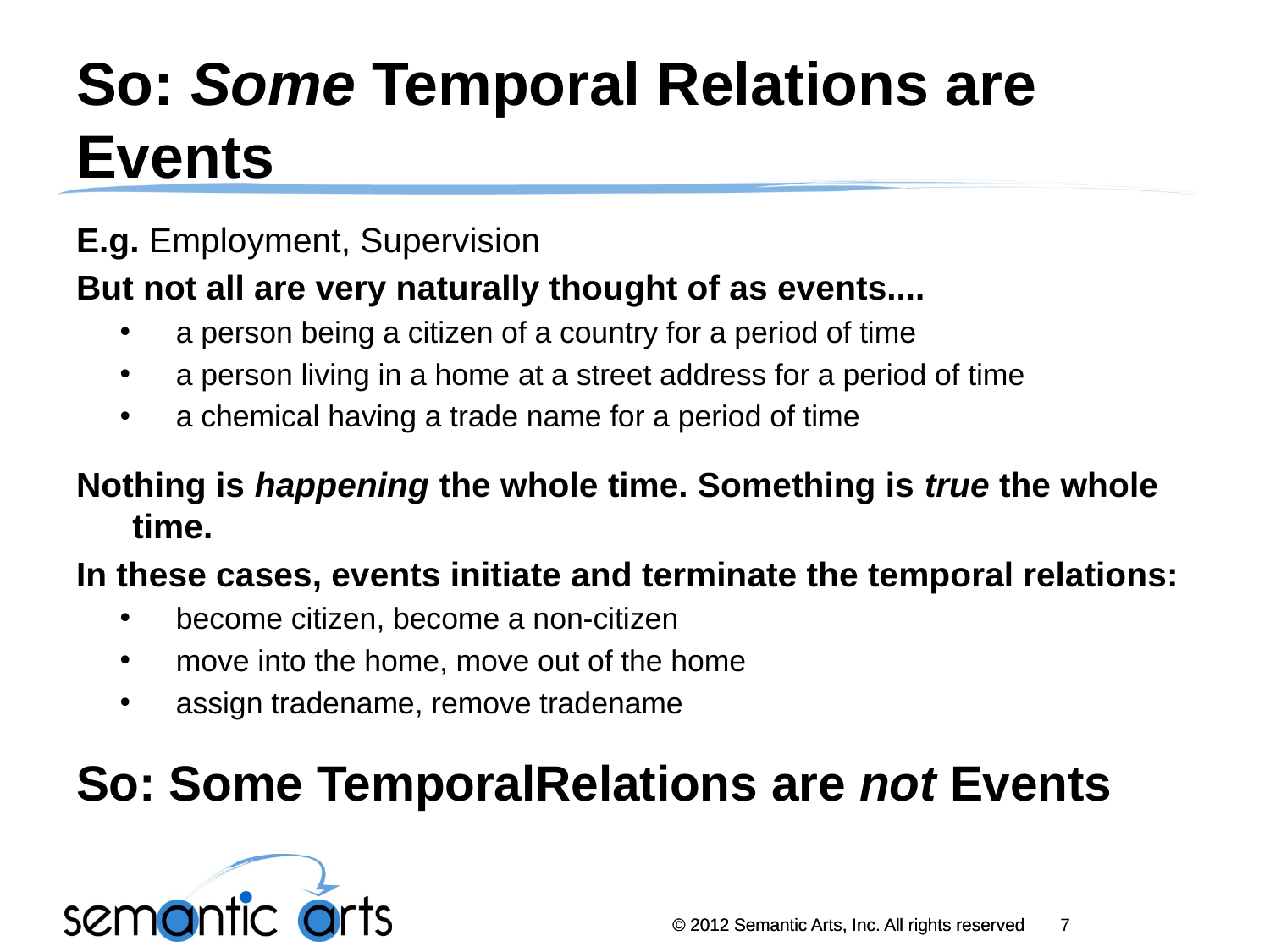

# So: Some Temporal Relations are Events
E.g. Employment, Supervision
But not all are very naturally thought of as events....
a person being a citizen of a country for a period of time
a person living in a home at a street address for a period of time
a chemical having a trade name for a period of time

Nothing is happening the whole time. Something is true the whole time.
In these cases, events initiate and terminate the temporal relations:
become citizen, become a non-citizen
move into the home, move out of the home
assign tradename, remove tradename

So: Some TemporalRelations are not Events
7